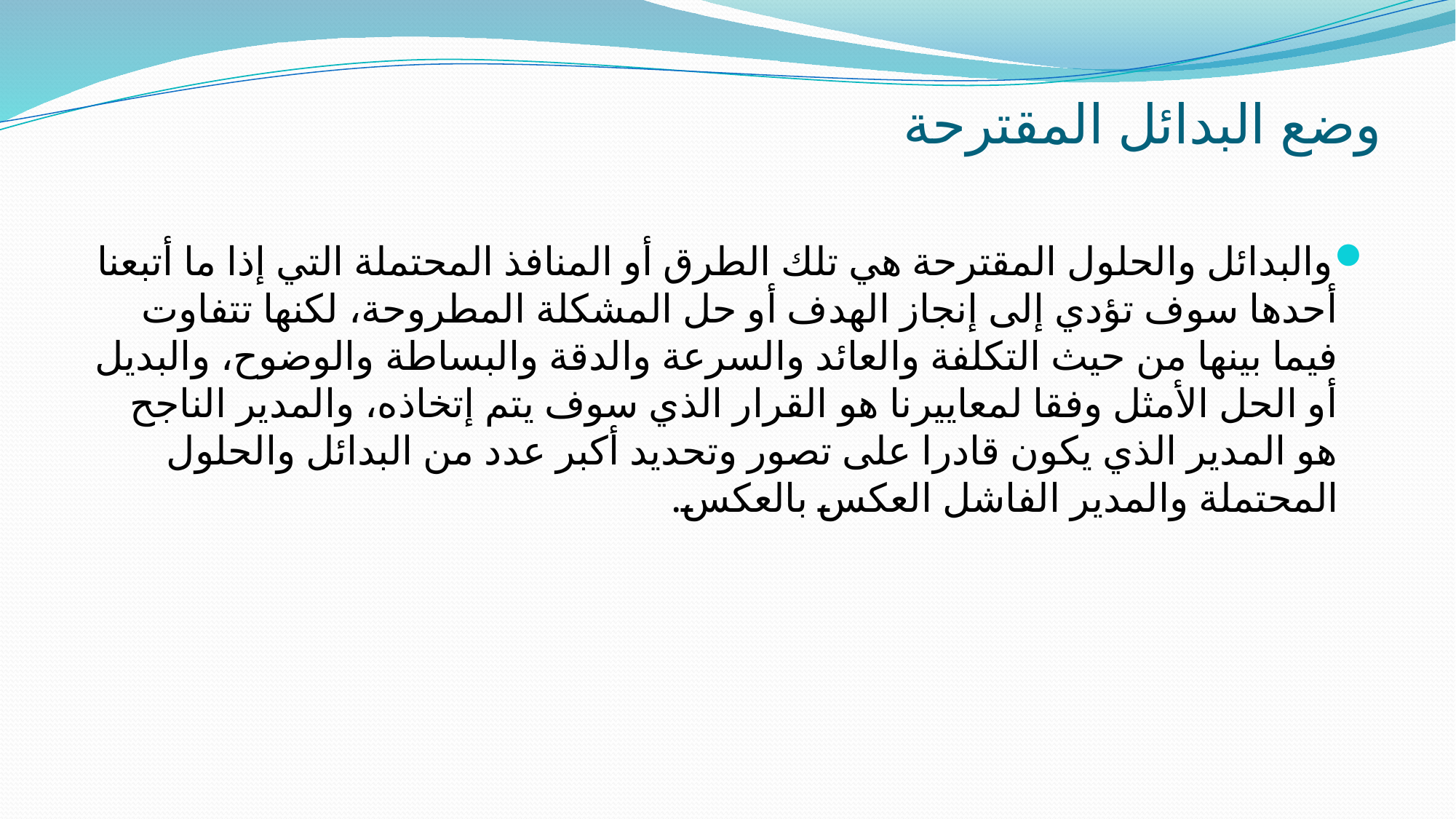

# وضع البدائل المقترحة
والبدائل والحلول المقترحة هي تلك الطرق أو المنافذ المحتملة التي إذا ما أتبعنا أحدها سوف تؤدي إلى إنجاز الهدف أو حل المشكلة المطروحة، لكنها تتفاوت فيما بينها من حيث التكلفة والعائد والسرعة والدقة والبساطة والوضوح، والبديل أو الحل الأمثل وفقا لمعاييرنا هو القرار الذي سوف يتم إتخاذه، والمدير الناجح هو المدير الذي يكون قادرا على تصور وتحديد أكبر عدد من البدائل والحلول المحتملة والمدير الفاشل العكس بالعكس.